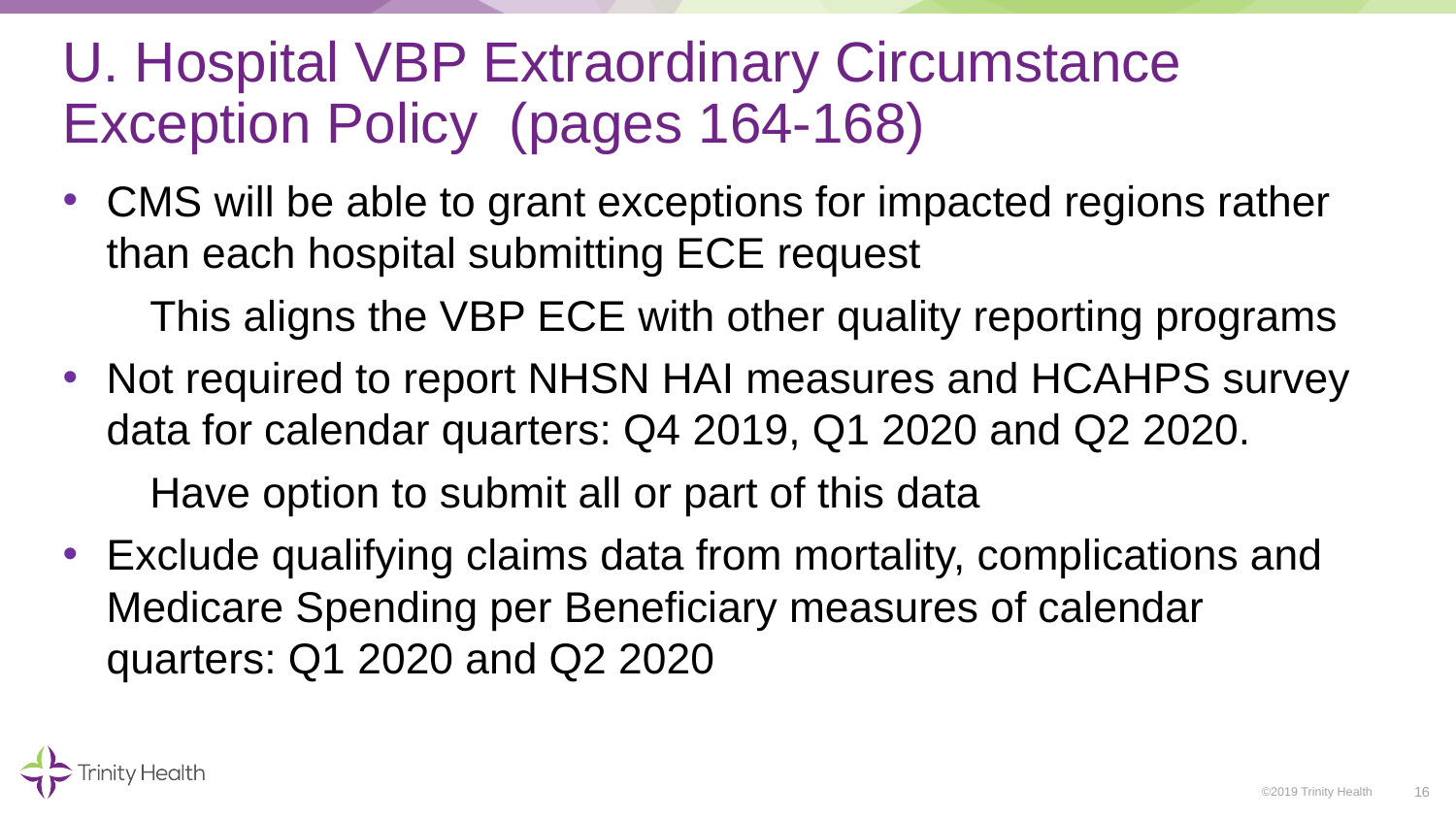

# U. Hospital VBP Extraordinary Circumstance Exception Policy  (pages 164-168)
CMS will be able to grant exceptions for impacted regions rather than each hospital submitting ECE request
This aligns the VBP ECE with other quality reporting programs
Not required to report NHSN HAI measures and HCAHPS survey data for calendar quarters: Q4 2019, Q1 2020 and Q2 2020.
Have option to submit all or part of this data
Exclude qualifying claims data from mortality, complications and Medicare Spending per Beneficiary measures of calendar quarters: Q1 2020 and Q2 2020
16
©2019 Trinity Health